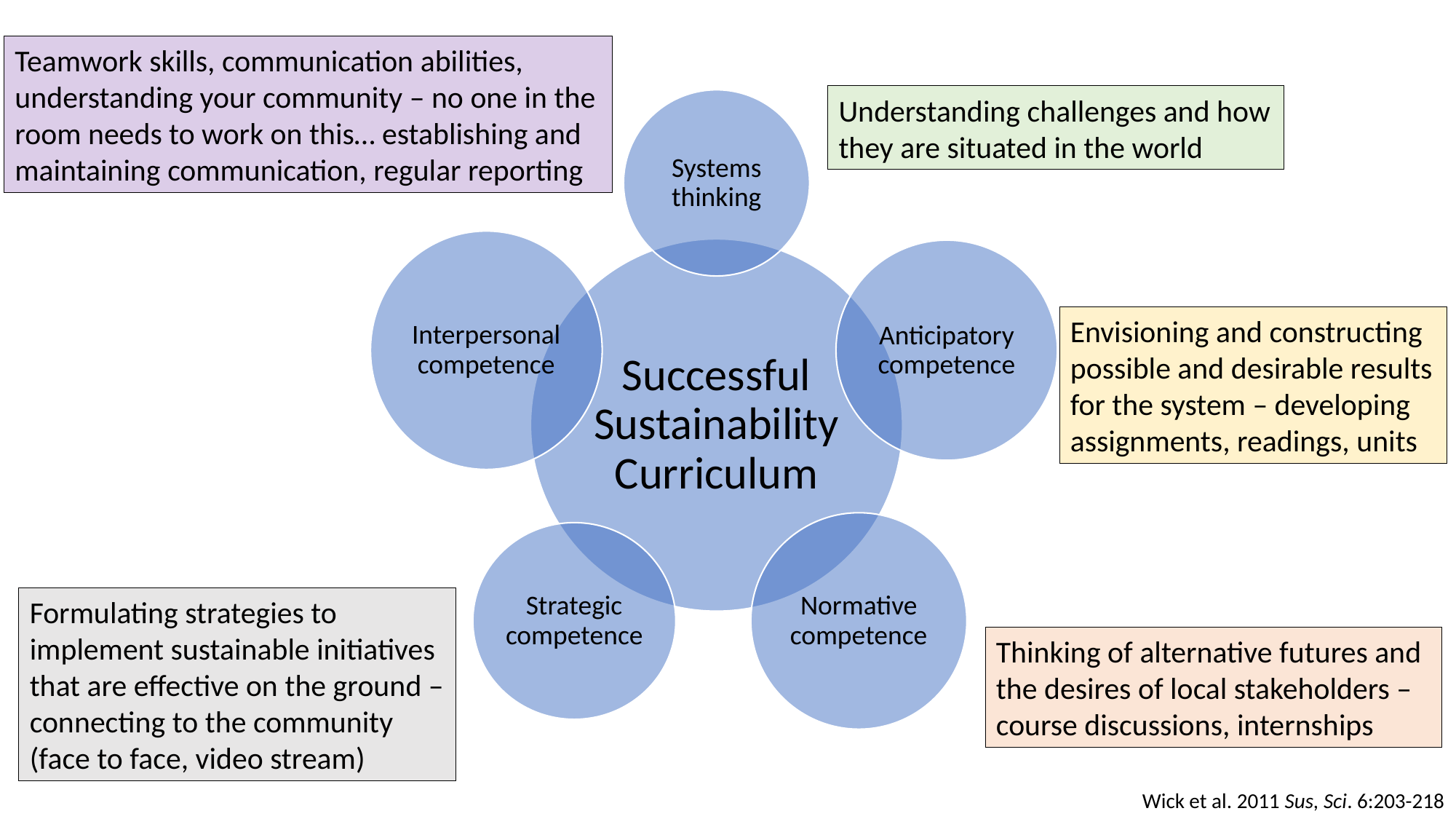

Teamwork skills, communication abilities, understanding your community – no one in the room needs to work on this… establishing and maintaining communication, regular reporting
Successful Sustainability Curriculum
Systems thinking
Anticipatory competence
Normative competence
Strategic competence
Interpersonal competence
Understanding challenges and how they are situated in the world
Envisioning and constructing possible and desirable results for the system – developing assignments, readings, units
Formulating strategies to implement sustainable initiatives that are effective on the ground – connecting to the community (face to face, video stream)
Thinking of alternative futures and the desires of local stakeholders – course discussions, internships
Wick et al. 2011 Sus, Sci. 6:203-218